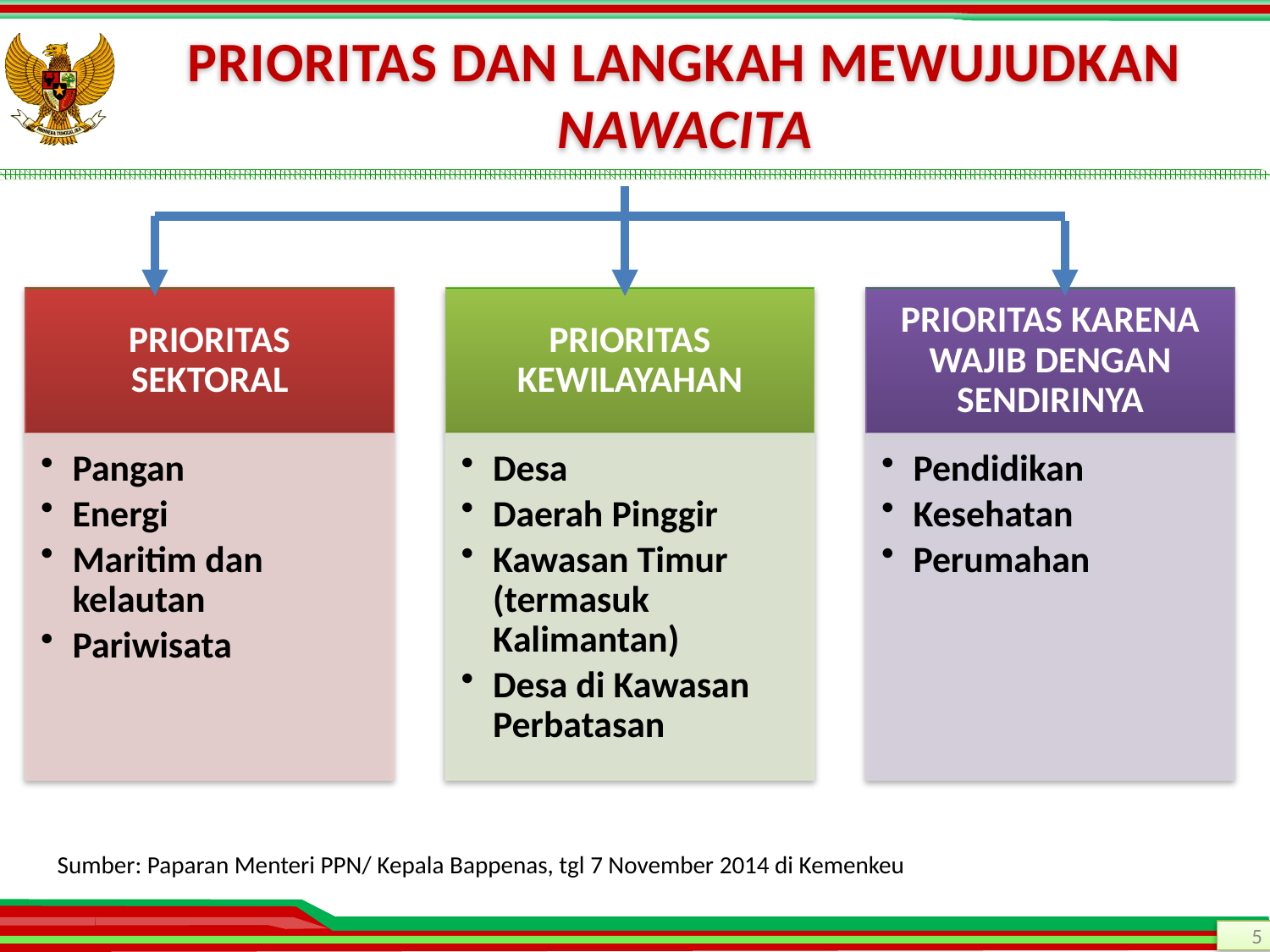

# PRIORITAS DAN LANGKAH MEWUJUDKAN NAWACITA
PRIORITAS SEKTORAL
Pangan
Energi
Maritim dan kelautan
Pariwisata
PRIORITAS KEWILAYAHAN
Desa
Daerah Pinggir
Kawasan Timur (termasuk Kalimantan)
Desa di Kawasan Perbatasan
PRIORITAS KARENA WAJIB DENGAN SENDIRINYA
Pendidikan
Kesehatan
Perumahan
Sumber: Paparan Menteri PPN/ Kepala Bappenas, tgl 7 November 2014 di Kemenkeu
5